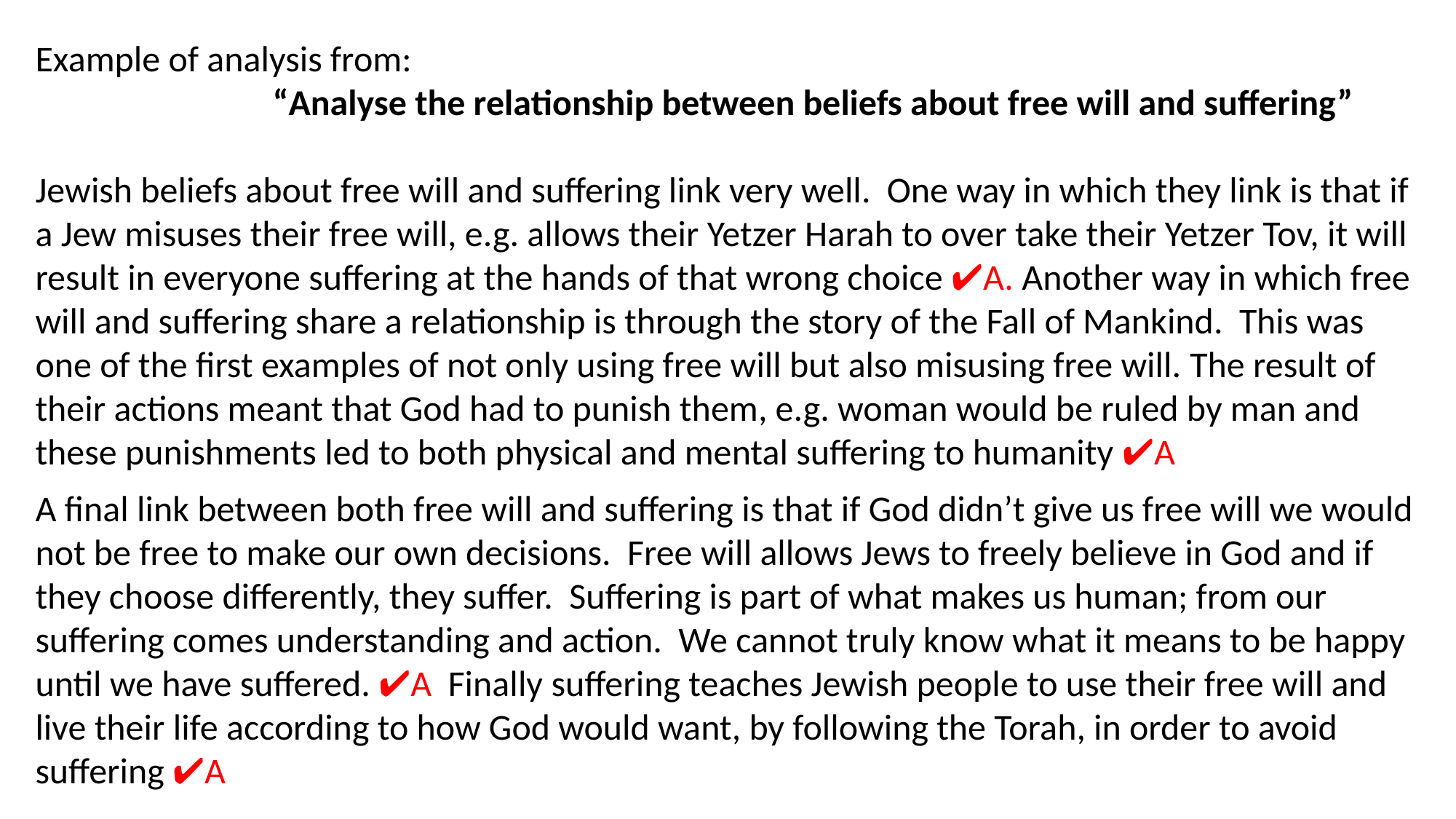

Example of analysis from:
                             “Analyse the relationship between beliefs about free will and suffering”
Jewish beliefs about free will and suffering link very well.  One way in which they link is that if a Jew misuses their free will, e.g. allows their Yetzer Harah to over take their Yetzer Tov, it will result in everyone suffering at the hands of that wrong choice ✔A. Another way in which free will and suffering share a relationship is through the story of the Fall of Mankind.  This was one of the first examples of not only using free will but also misusing free will. The result of their actions meant that God had to punish them, e.g. woman would be ruled by man and these punishments led to both physical and mental suffering to humanity ✔A

A final link between both free will and suffering is that if God didn’t give us free will we would not be free to make our own decisions.  Free will allows Jews to freely believe in God and if they choose differently, they suffer.  Suffering is part of what makes us human; from our suffering comes understanding and action.  We cannot truly know what it means to be happy until we have suffered. ✔A  Finally suffering teaches Jewish people to use their free will and live their life according to how God would want, by following the Torah, in order to avoid suffering ✔A